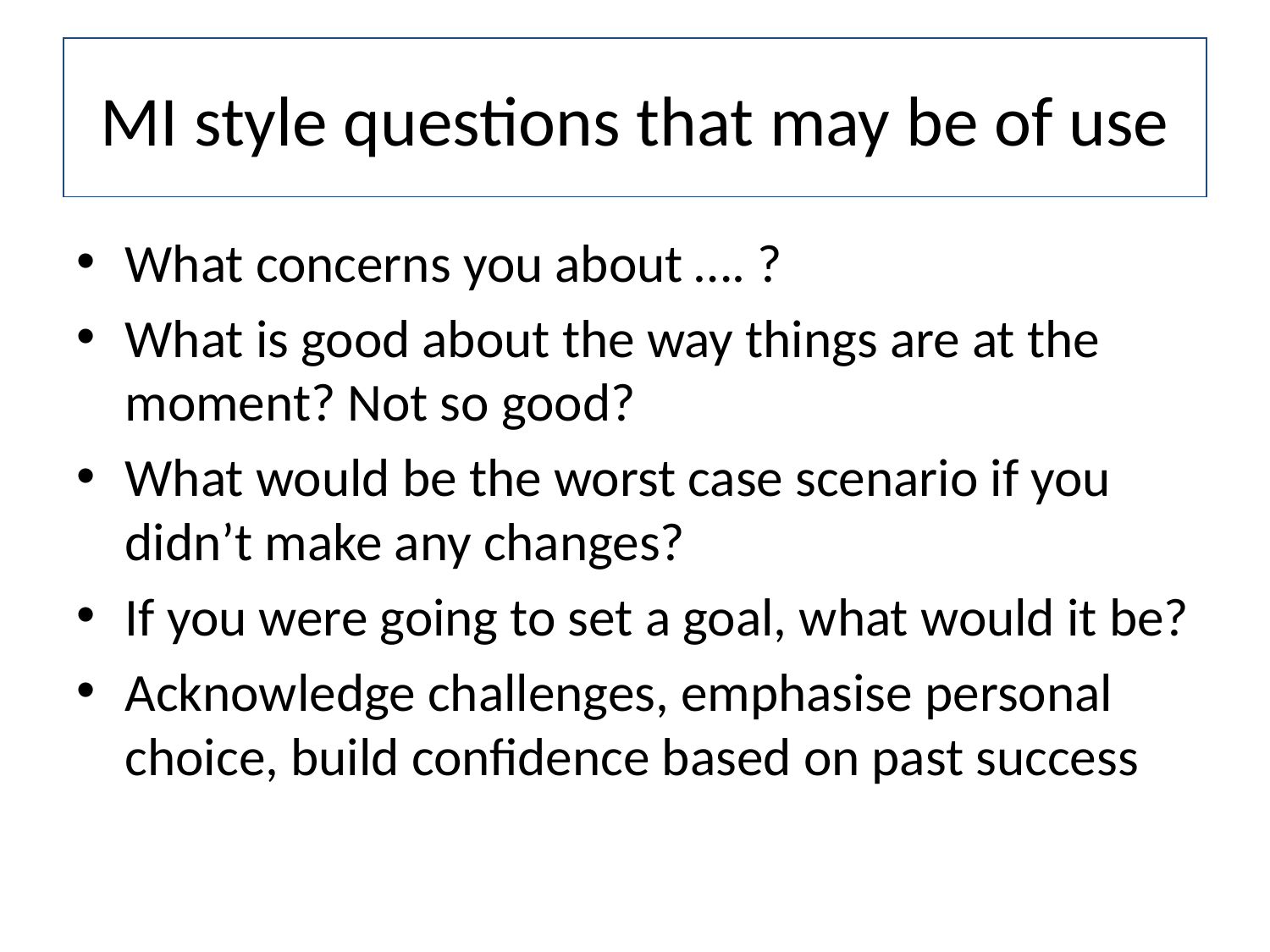

MI style questions that may be of use
What concerns you about …. ?
What is good about the way things are at the moment? Not so good?
What would be the worst case scenario if you didn’t make any changes?
If you were going to set a goal, what would it be?
Acknowledge challenges, emphasise personal choice, build confidence based on past success